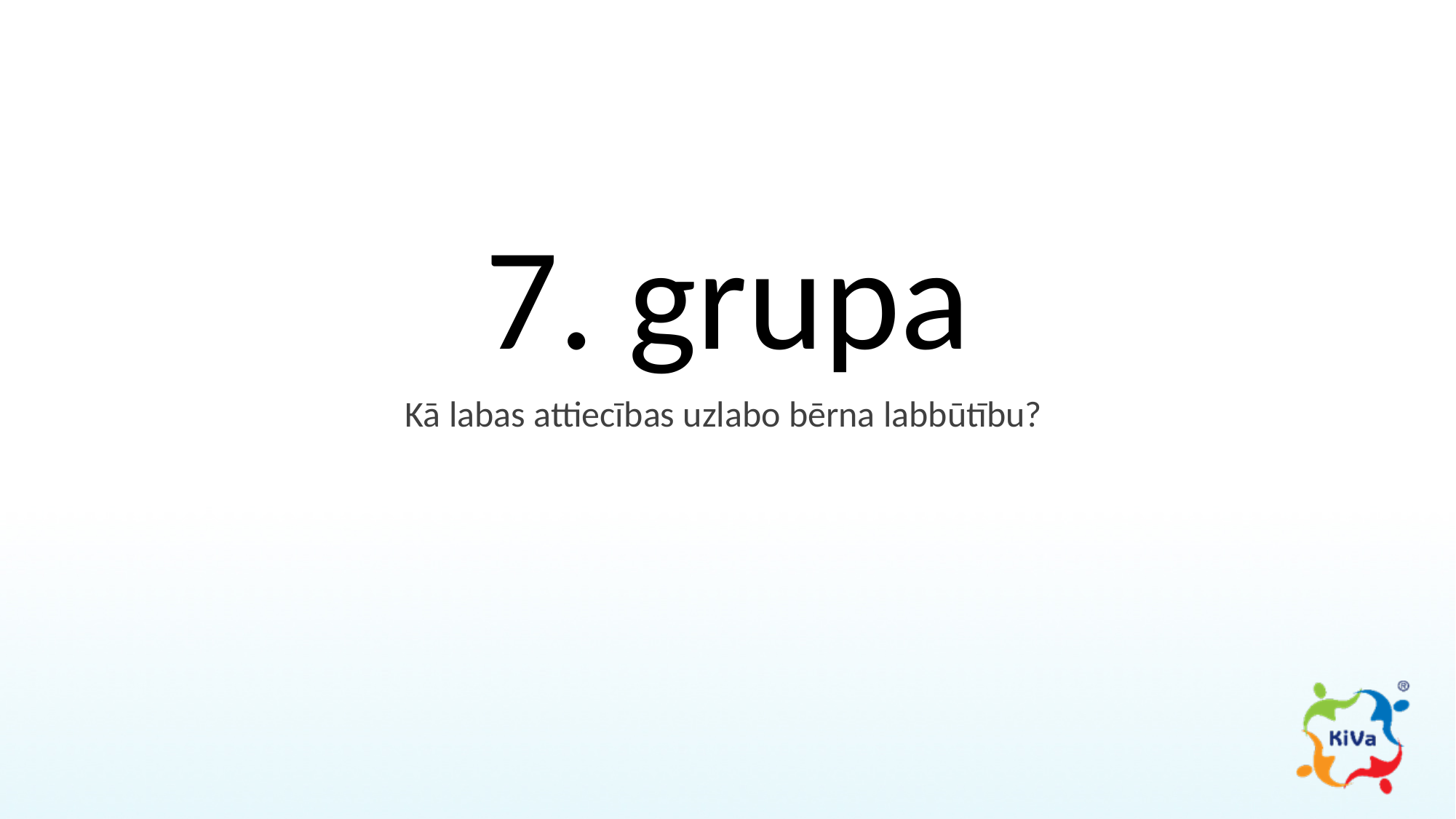

7. grupa
Kā labas attiecības uzlabo bērna labbūtību?